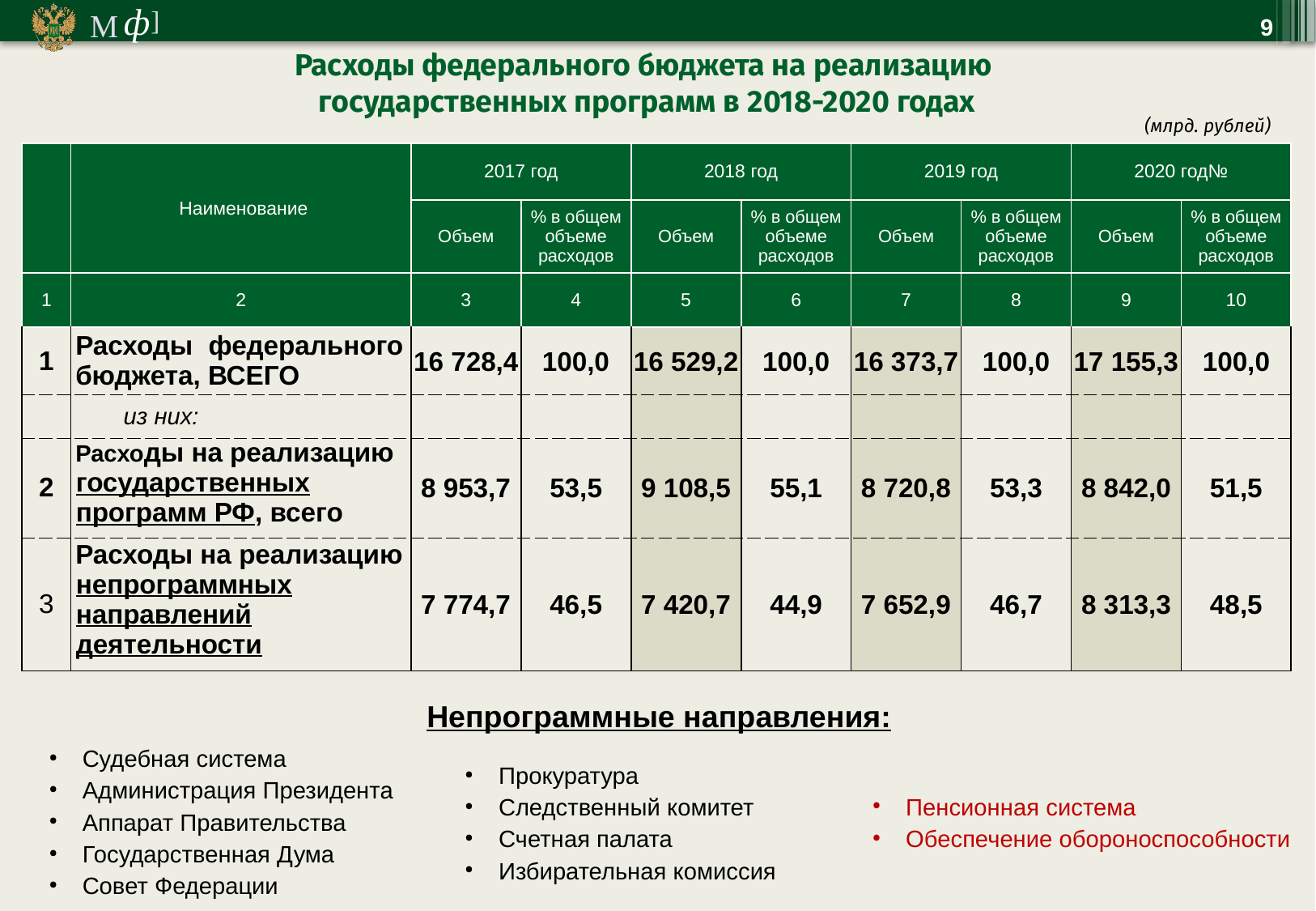

9
Расходы федерального бюджета на реализацию
государственных программ в 2018-2020 годах
     (млрд. рублей)
|  | Наименование | 2017 год |  | 2018 год |  | 2019 год |  | 2020 год№ |  |
| --- | --- | --- | --- | --- | --- | --- | --- | --- | --- |
|  |  | Объем | % в общем объеме расходов | Объем | % в общем объеме расходов | Объем | % в общем объеме расходов | Объем | % в общем объеме расходов |
| 1 | 2 | 3 | 4 | 5 | 6 | 7 | 8 | 9 | 10 |
| 1 | Расходы федерального бюджета, ВСЕГО | 16 728,4 | 100,0 | 16 529,2 | 100,0 | 16 373,7 | 100,0 | 17 155,3 | 100,0 |
|  | из них: |  |  |  |  |  |  |  |  |
| 2 | Расходы на реализацию государственных программ РФ, всего | 8 953,7 | 53,5 | 9 108,5 | 55,1 | 8 720,8 | 53,3 | 8 842,0 | 51,5 |
| 3 | Расходы на реализацию непрограммных направлений деятельности | 7 774,7 | 46,5 | 7 420,7 | 44,9 | 7 652,9 | 46,7 | 8 313,3 | 48,5 |
Непрограммные направления:
Судебная система
Администрация Президента
Аппарат Правительства
Государственная Дума
Совет Федерации
Прокуратура
Следственный комитет
Счетная палата
Избирательная комиссия
Пенсионная система
Обеспечение обороноспособности